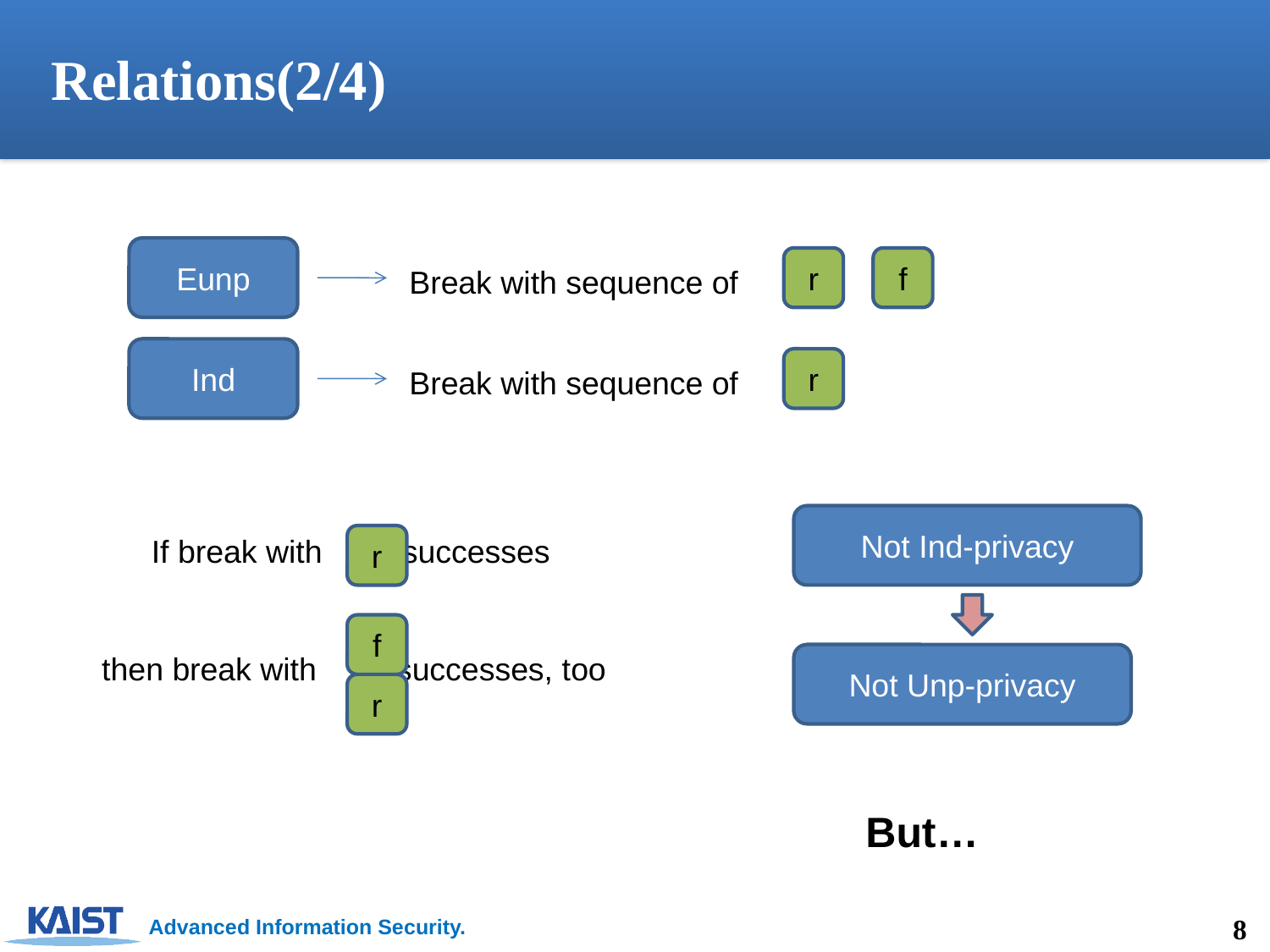

Relations(2/4)
Eunp
r
f
Break with sequence of
Ind
r
Break with sequence of
Not Ind-privacy
If break with         successes
r

f
then break with         successes, too
Not Unp-privacy
r
But…
8